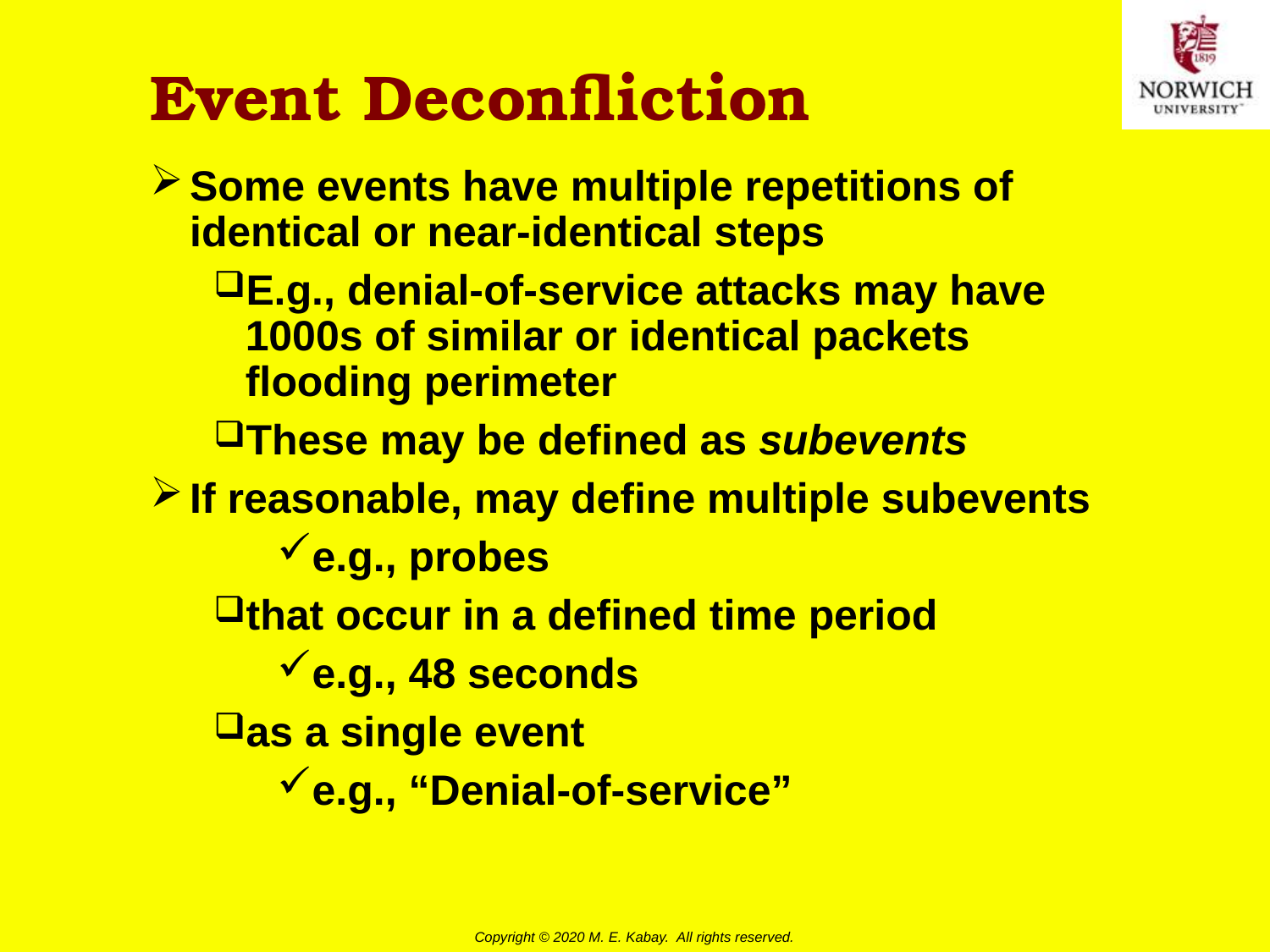

# Event Deconfliction
Some events have multiple repetitions of identical or near-identical steps
E.g., denial-of-service attacks may have 1000s of similar or identical packets flooding perimeter
These may be defined as subevents
If reasonable, may define multiple subevents
e.g., probes
that occur in a defined time period
e.g., 48 seconds
as a single event
e.g., “Denial-of-service”